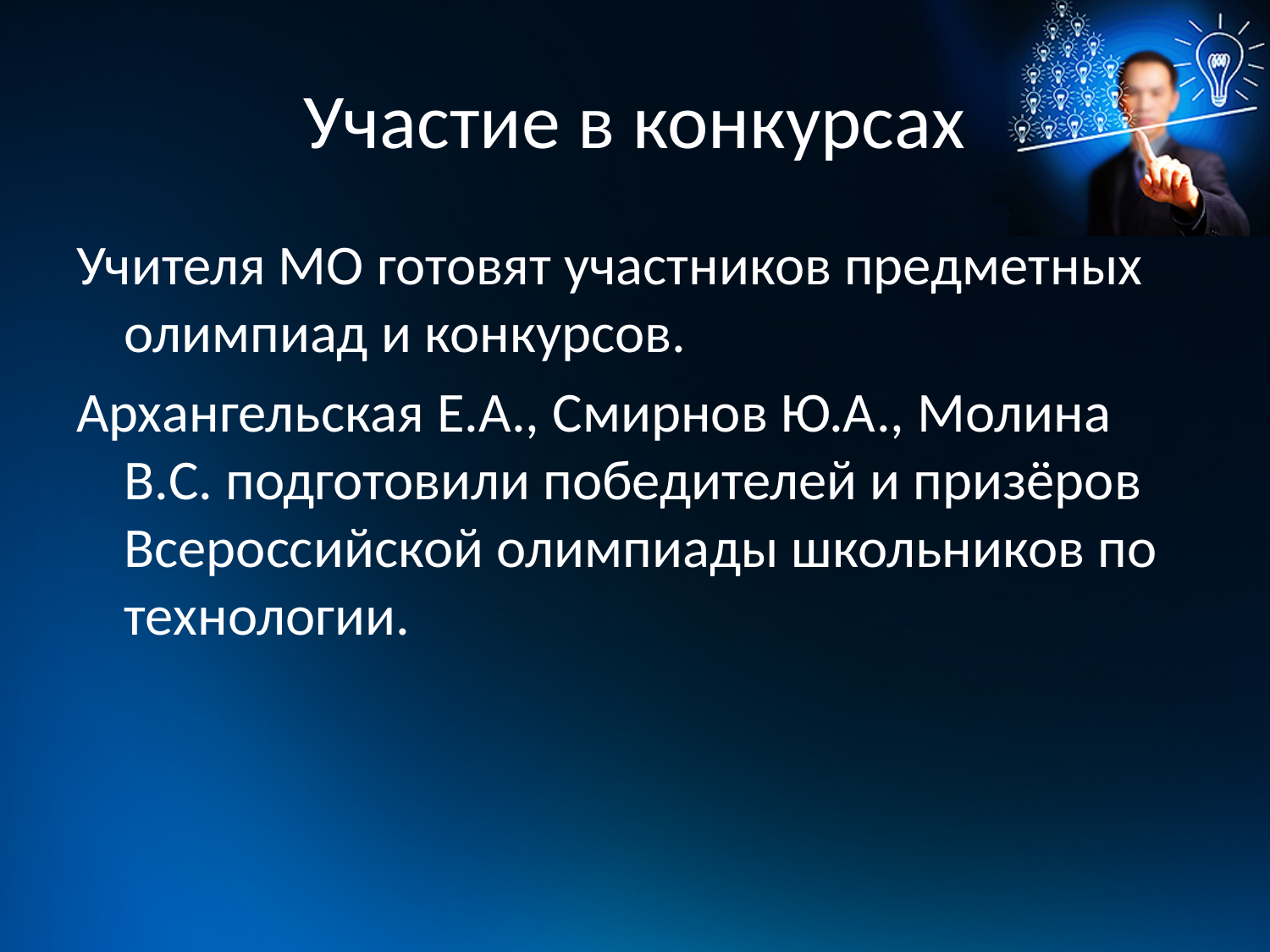

# Участие в конкурсах
Учителя МО готовят участников предметных олимпиад и конкурсов.
Архангельская Е.А., Смирнов Ю.А., Молина В.С. подготовили победителей и призёров Всероссийской олимпиады школьников по технологии.